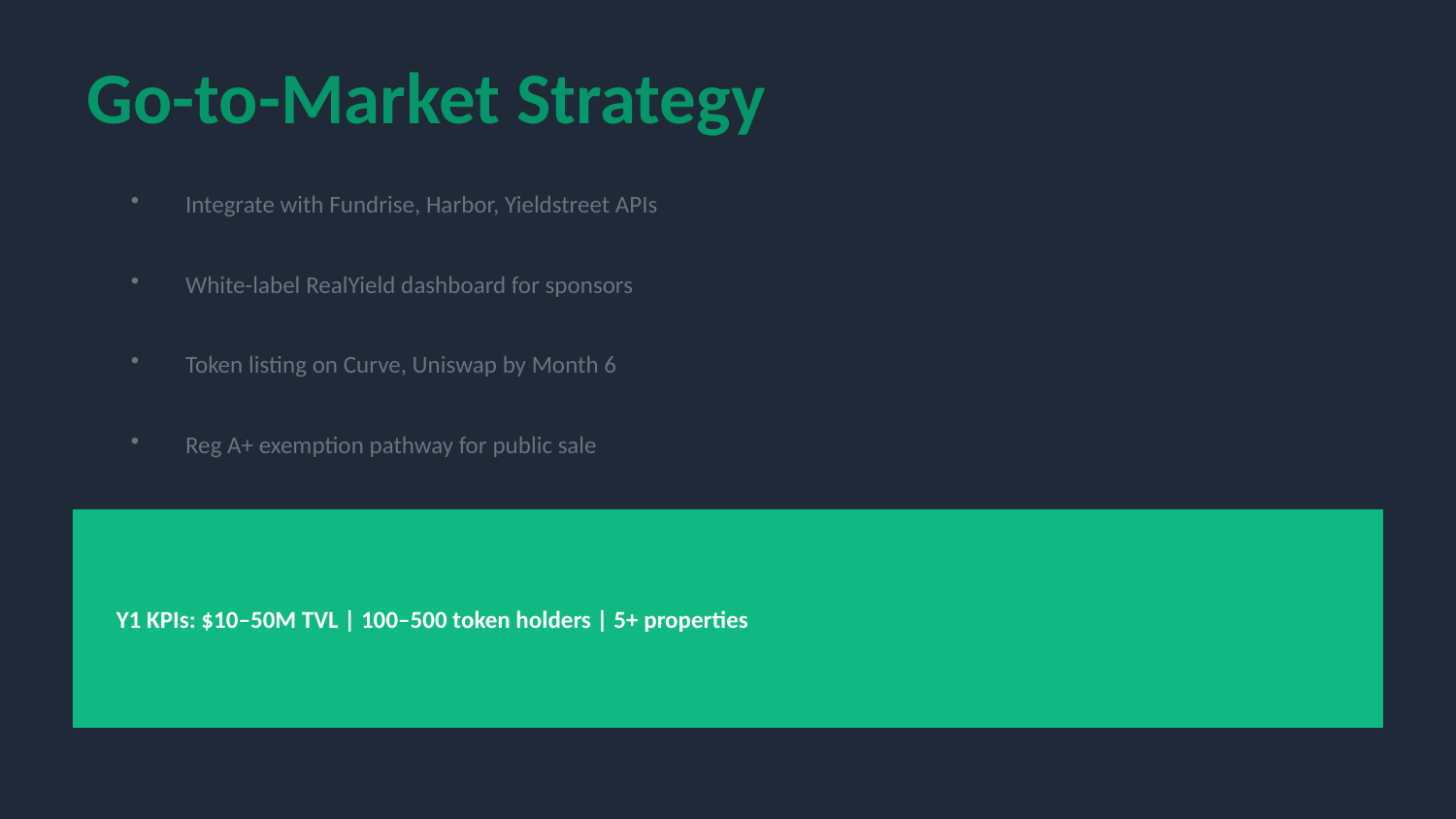

Go-to-Market Strategy
Integrate with Fundrise, Harbor, Yieldstreet APIs
White-label RealYield dashboard for sponsors
Token listing on Curve, Uniswap by Month 6
Reg A+ exemption pathway for public sale

Y1 KPIs: $10–50M TVL | 100–500 token holders | 5+ properties